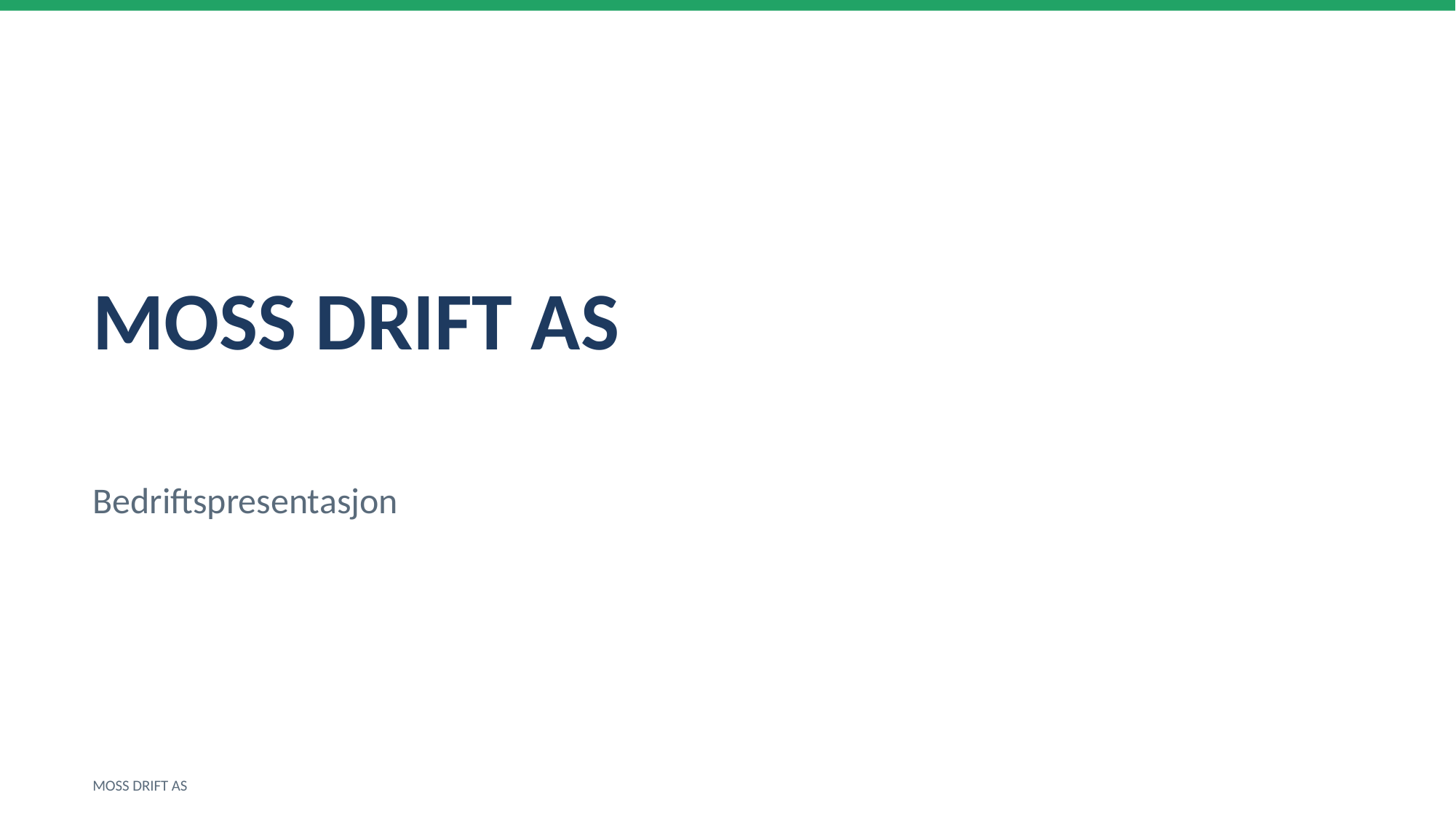

MOSS DRIFT AS
Bedriftspresentasjon
MOSS DRIFT AS